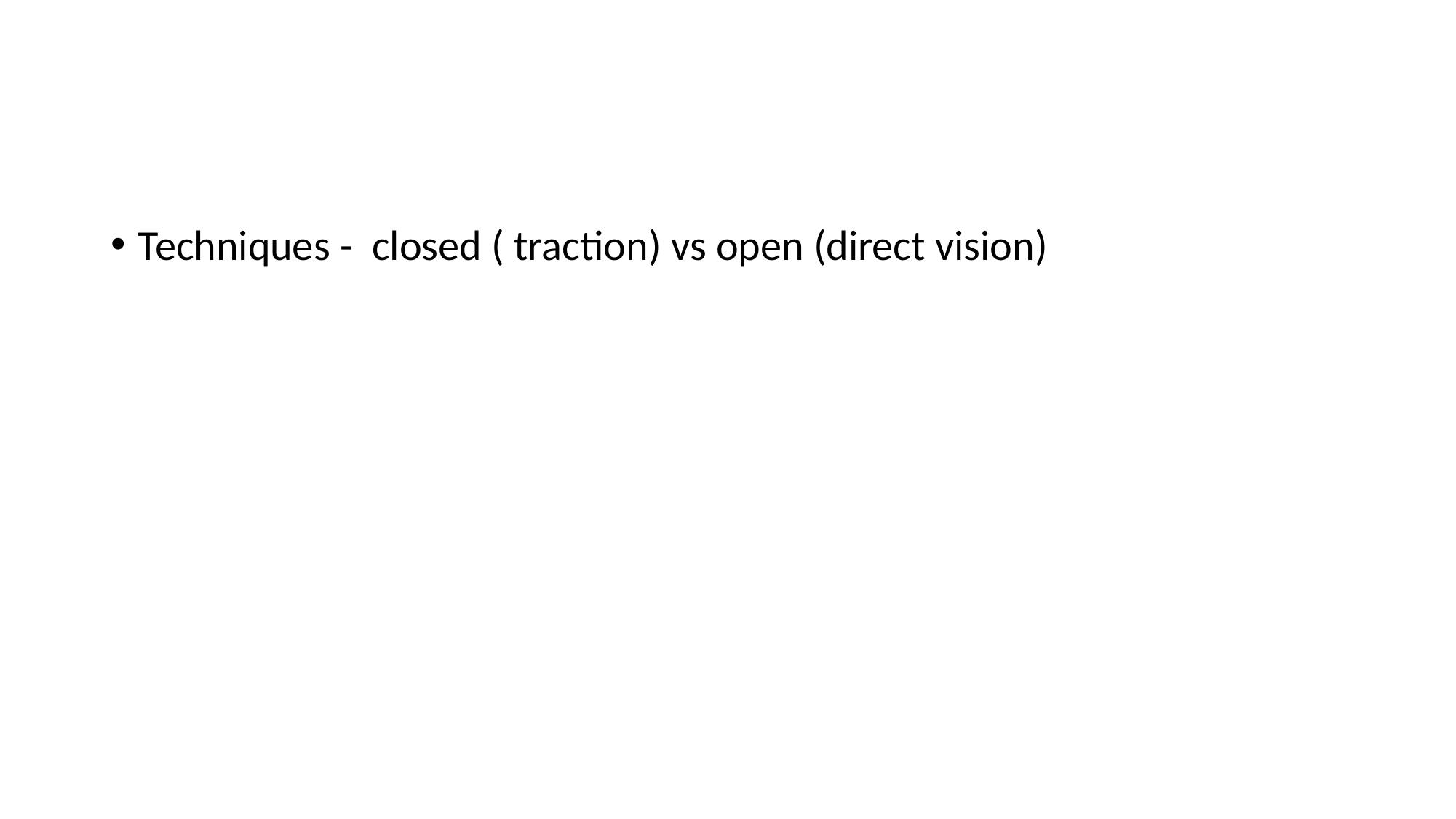

#
Techniques -  closed ( traction) vs open (direct vision)